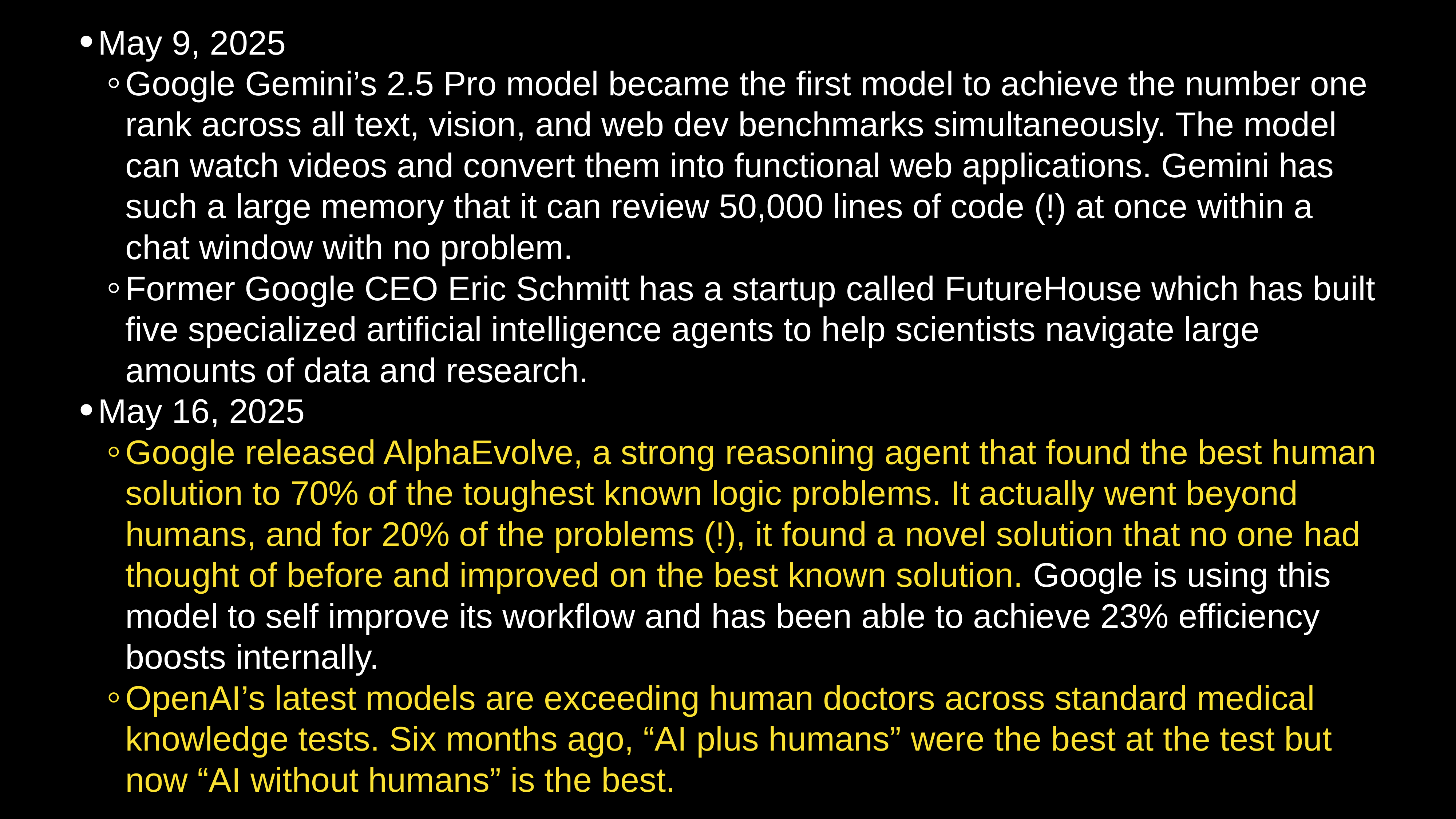

May 9, 2025
Google Gemini’s 2.5 Pro model became the first model to achieve the number one rank across all text, vision, and web dev benchmarks simultaneously. The model can watch videos and convert them into functional web applications. Gemini has such a large memory that it can review 50,000 lines of code (!) at once within a chat window with no problem.
Former Google CEO Eric Schmitt has a startup called FutureHouse which has built five specialized artificial intelligence agents to help scientists navigate large amounts of data and research.
May 16, 2025
Google released AlphaEvolve, a strong reasoning agent that found the best human solution to 70% of the toughest known logic problems. It actually went beyond humans, and for 20% of the problems (!), it found a novel solution that no one had thought of before and improved on the best known solution. Google is using this model to self improve its workflow and has been able to achieve 23% efficiency boosts internally.
OpenAI’s latest models are exceeding human doctors across standard medical knowledge tests. Six months ago, “AI plus humans” were the best at the test but now “AI without humans” is the best.